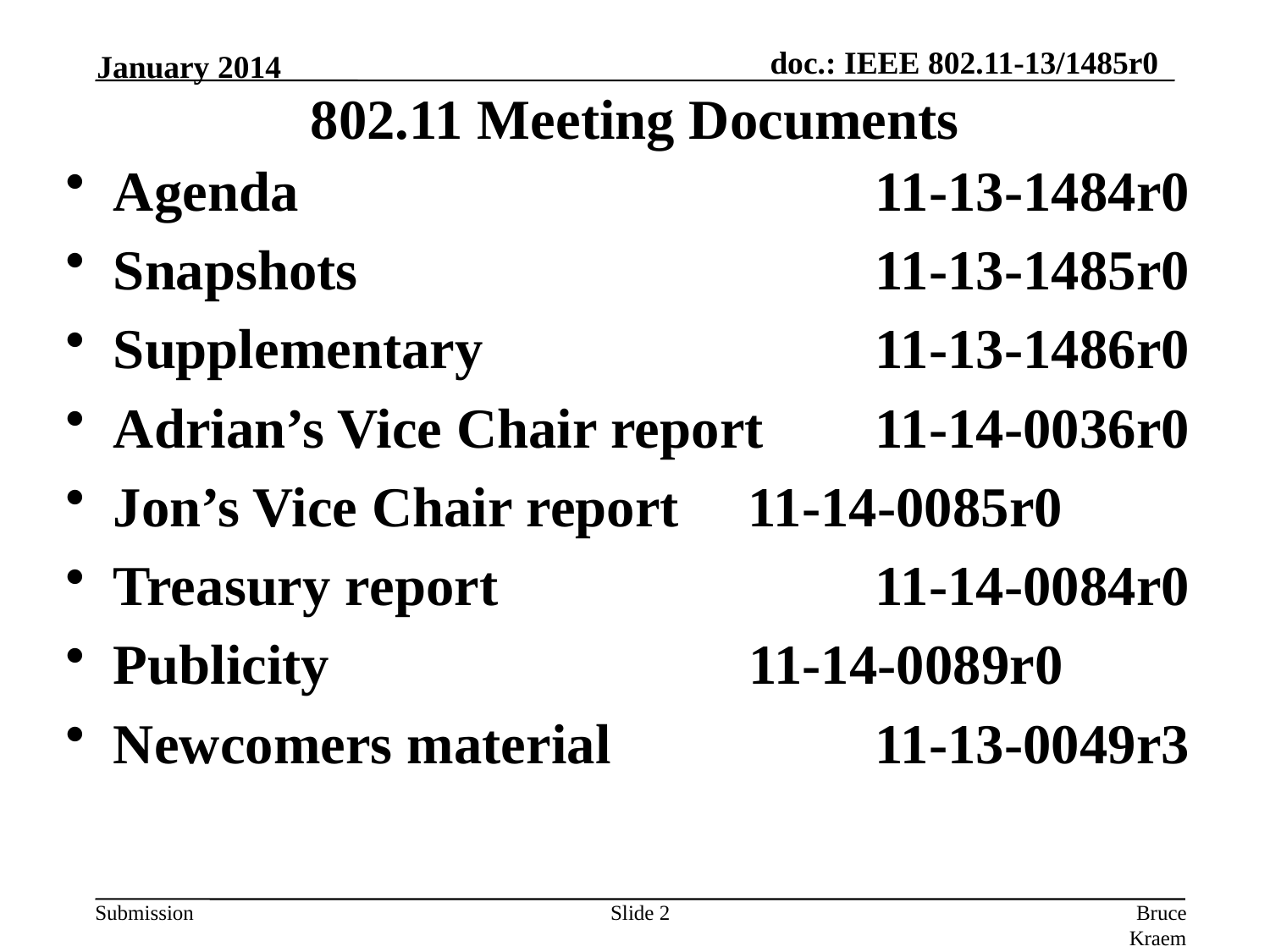

January 2014
# 802.11 Meeting Documents
Agenda 					11-13-1484r0
Snapshots 				11-13-1485r0
Supplementary 			11-13-1486r0
Adrian’s Vice Chair report  	11-14-0036r0
Jon’s Vice Chair report  	11-14-0085r0
Treasury report  			11-14-0084r0
Publicity  			         11-14-0089r0
Newcomers material 		11-13-0049r3
Slide 2
Bruce Kraemer, Marvell